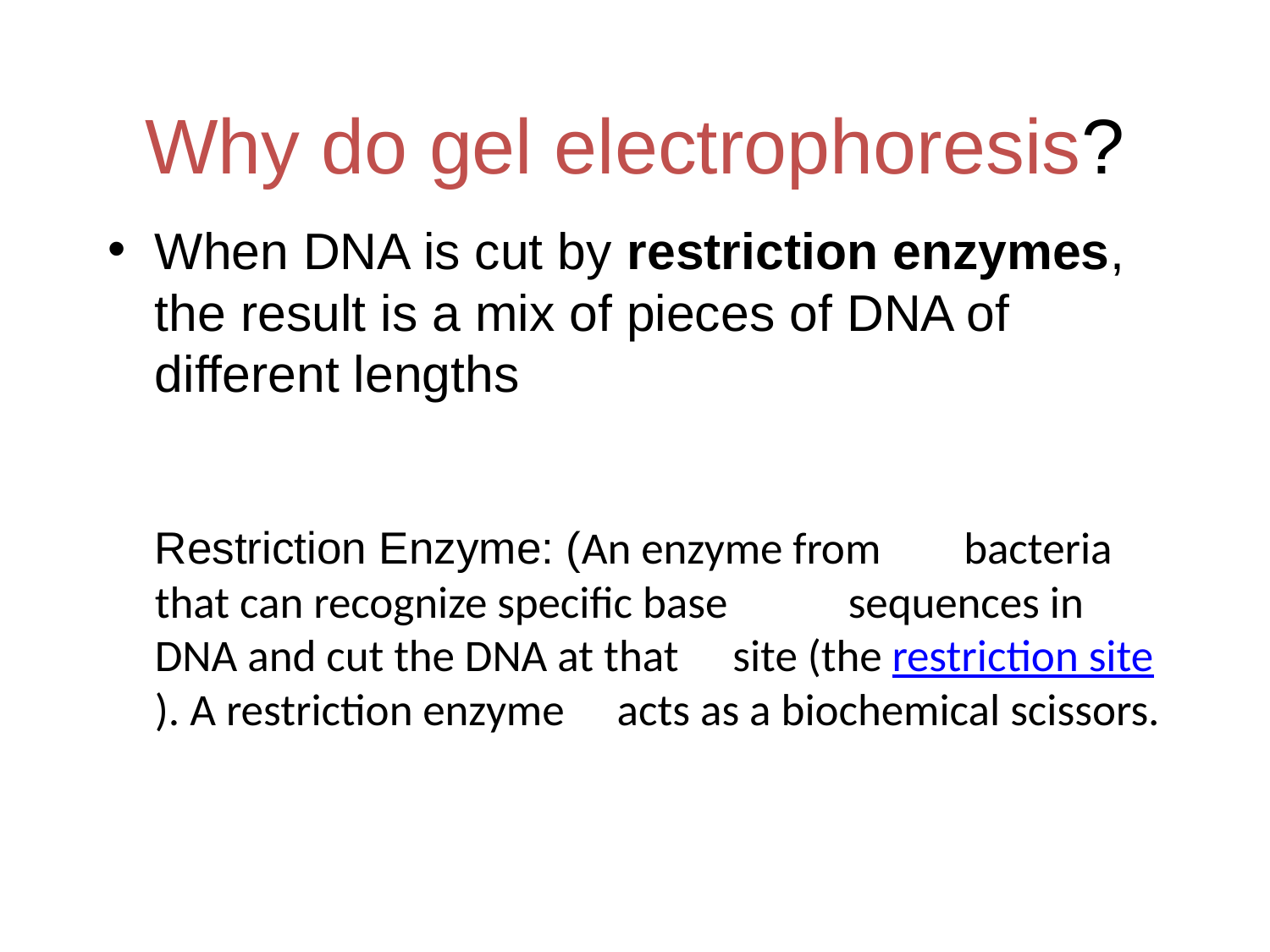

# Why do gel electrophoresis?
When DNA is cut by restriction enzymes, the result is a mix of pieces of DNA of different lengths

		Restriction Enzyme: (An enzyme from 		bacteria that can recognize specific base 	sequences in DNA and cut the DNA at that 	site (the restriction site). A restriction enzyme 	acts as a biochemical scissors.